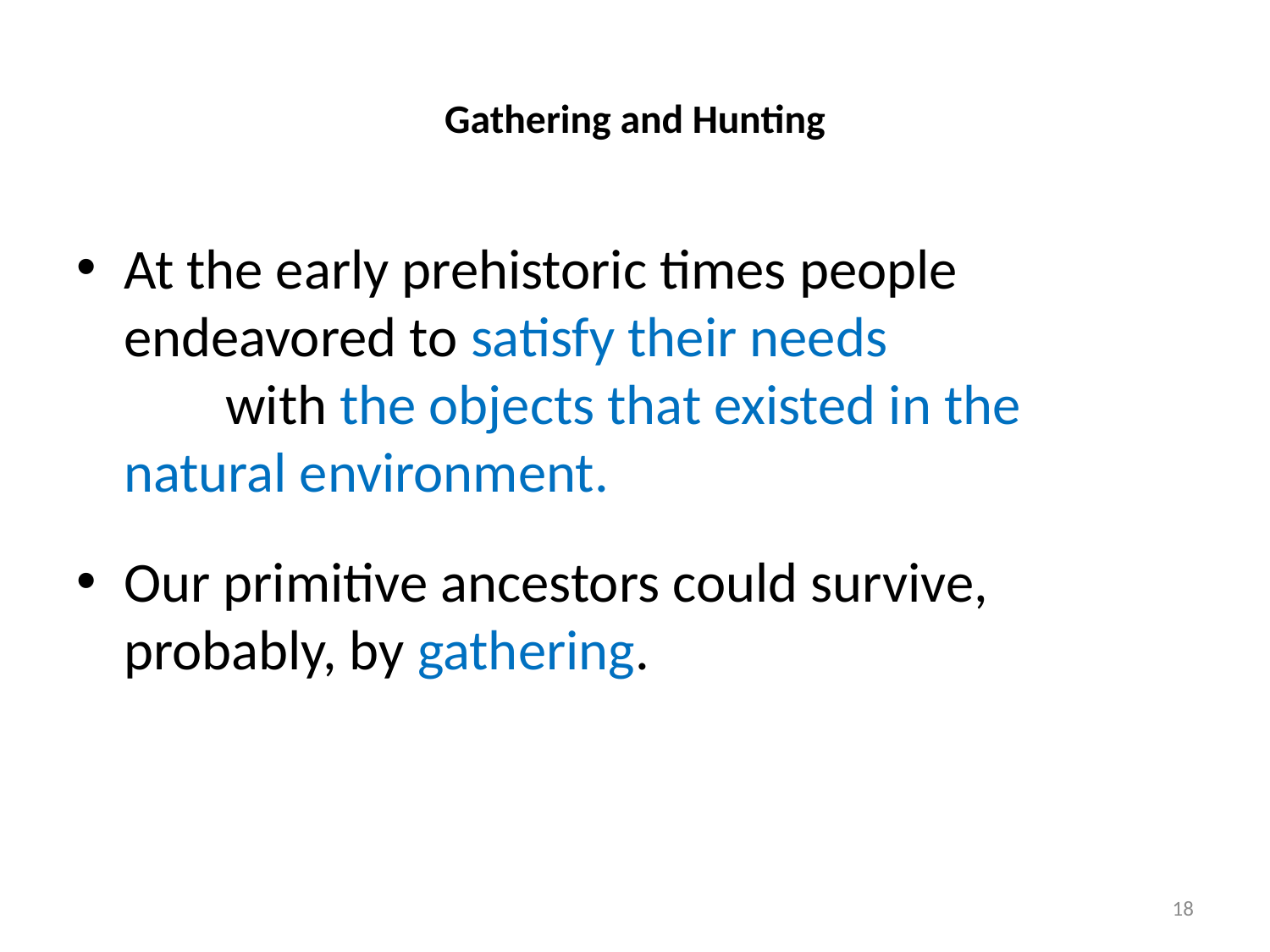

# Gathering and Hunting
At the early prehistoric times people endeavored to satisfy their needs                                 with the objects that existed in the natural environment.
Our primitive ancestors could survive, probably, by gathering.

18